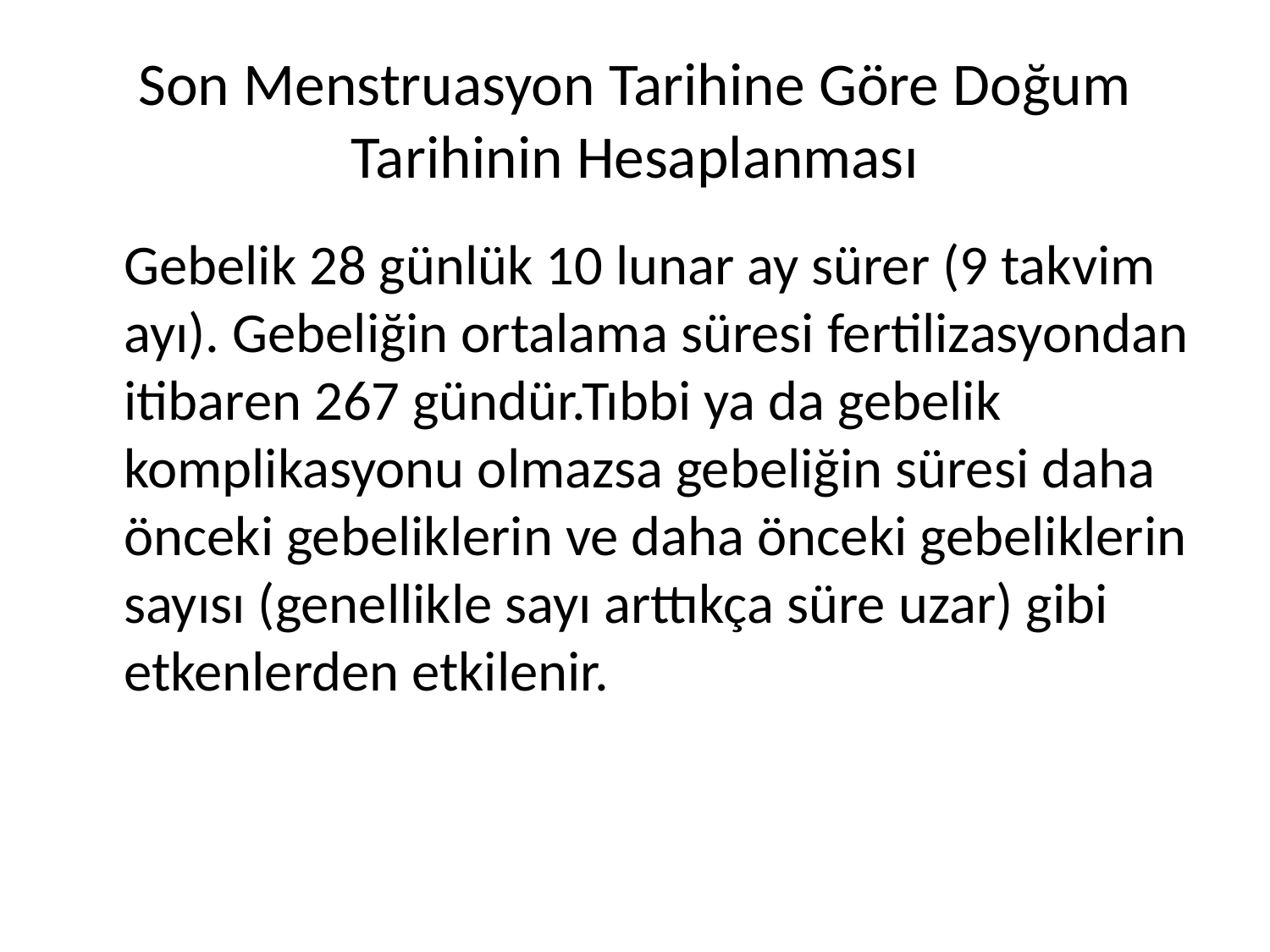

# Son Menstruasyon Tarihine Göre Doğum Tarihinin Hesaplanması
	Gebelik 28 günlük 10 lunar ay sürer (9 takvim ayı). Gebeliğin ortalama süresi fertilizasyondan itibaren 267 gündür.Tıbbi ya da gebelik komplikasyonu olmazsa gebeliğin süresi daha önceki gebeliklerin ve daha önceki gebeliklerin sayısı (genellikle sayı arttıkça süre uzar) gibi etkenlerden etkilenir.